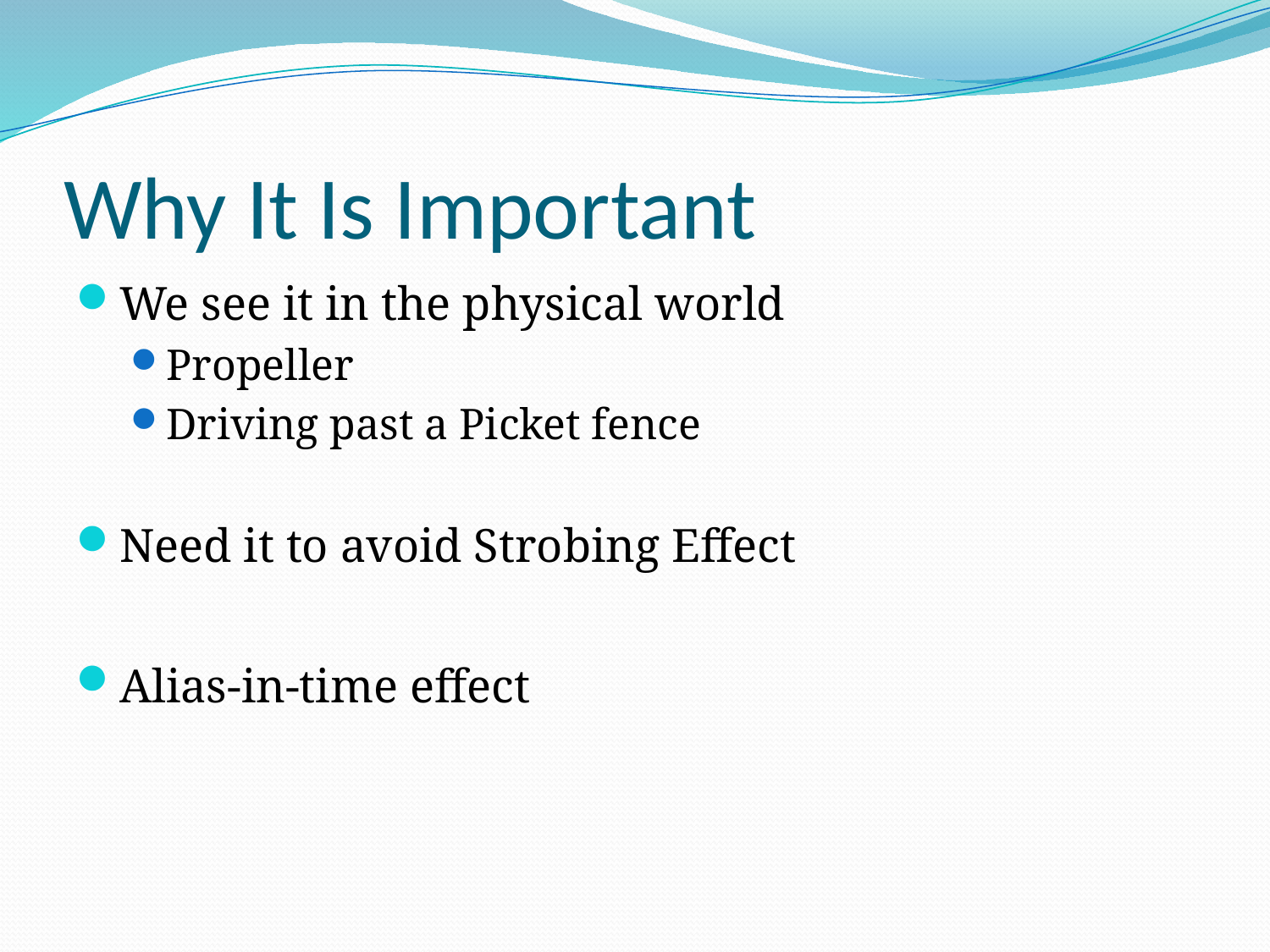

# Why It Is Important
We see it in the physical world
Propeller
Driving past a Picket fence

Need it to avoid Strobing Effect

Alias-in-time effect